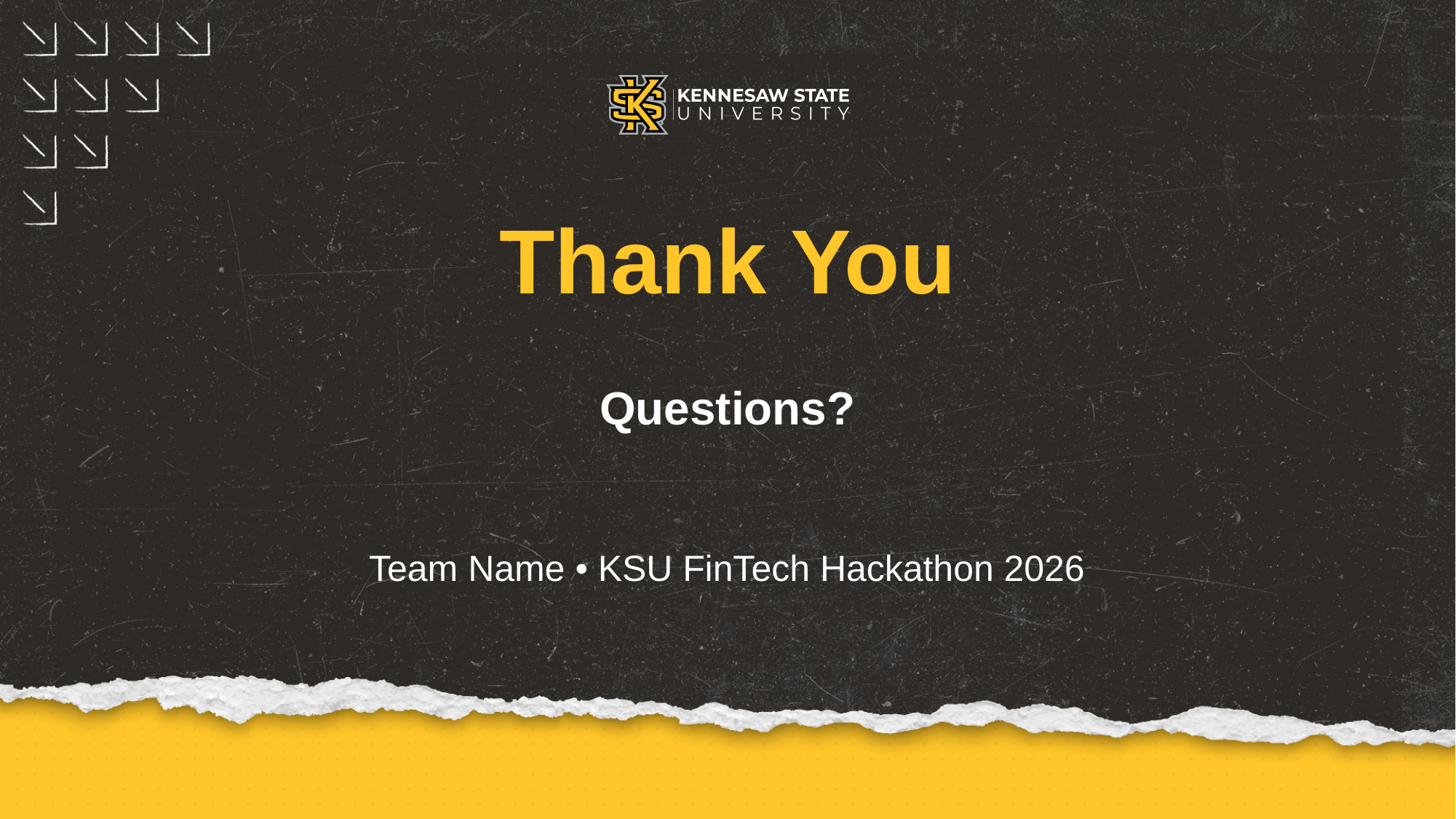

# Thank You
Questions?
Team Name • KSU FinTech Hackathon 2026